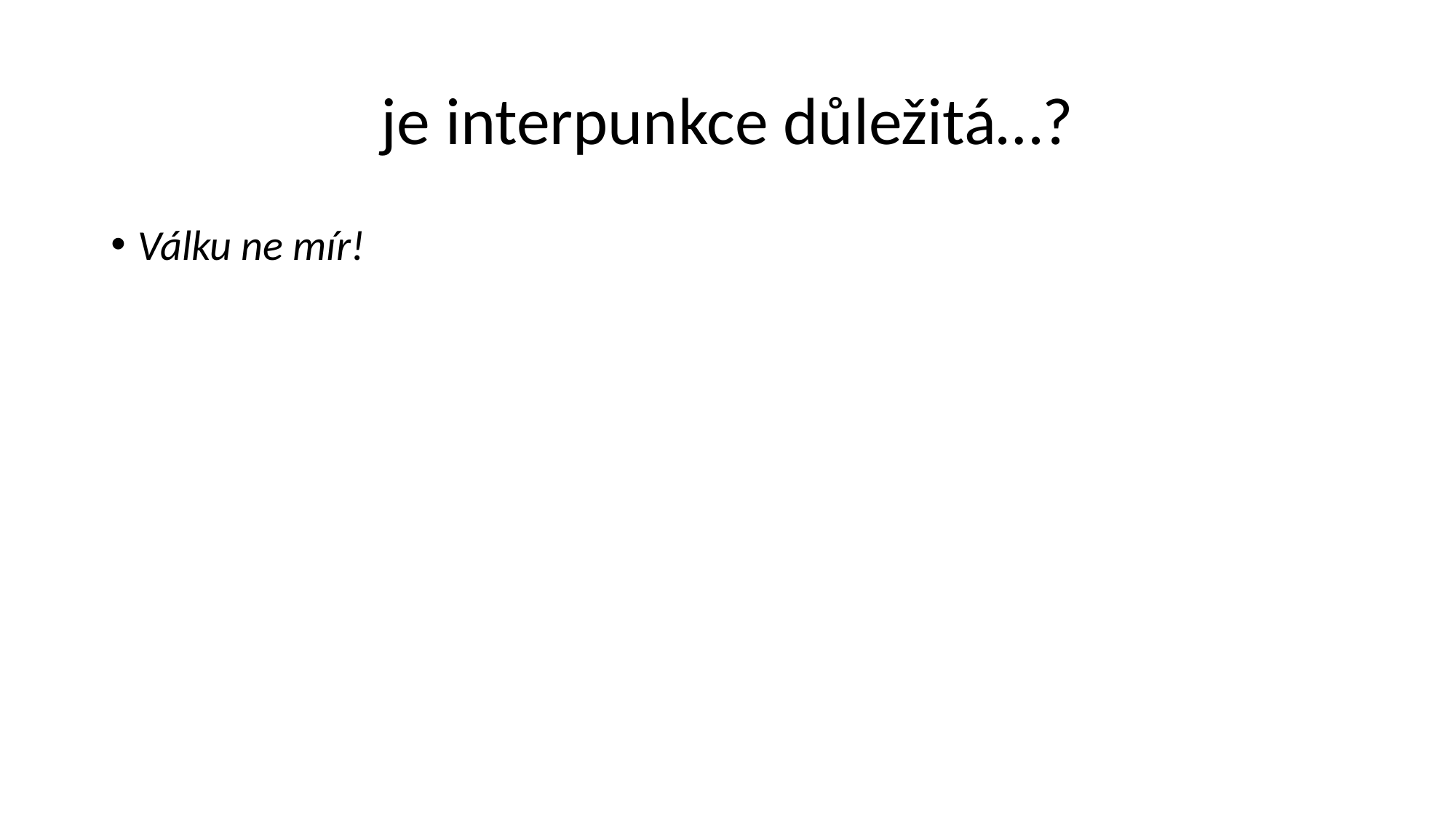

# je interpunkce důležitá…?
Válku ne mír!